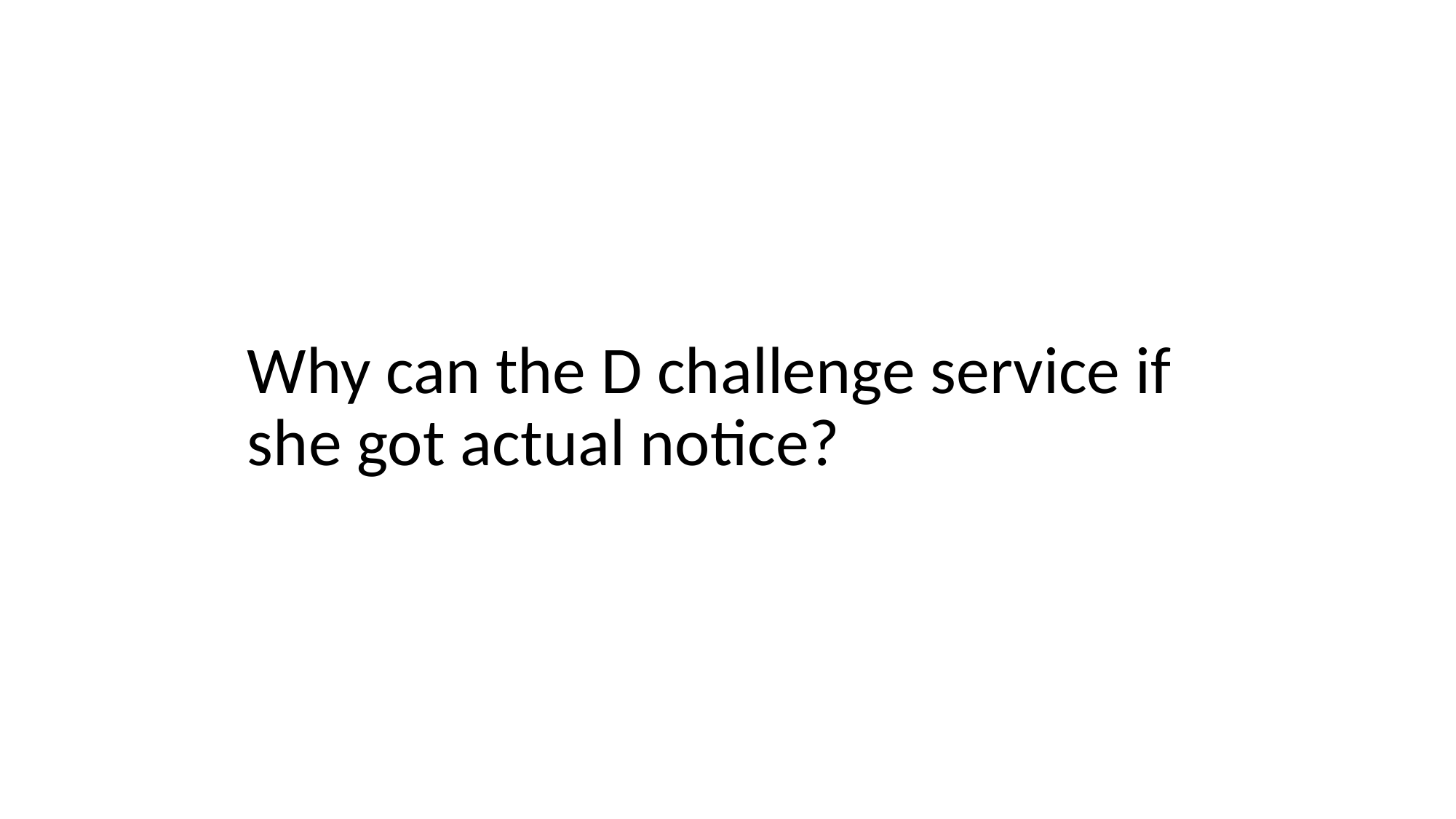

# Why can the D challenge service if she got actual notice?